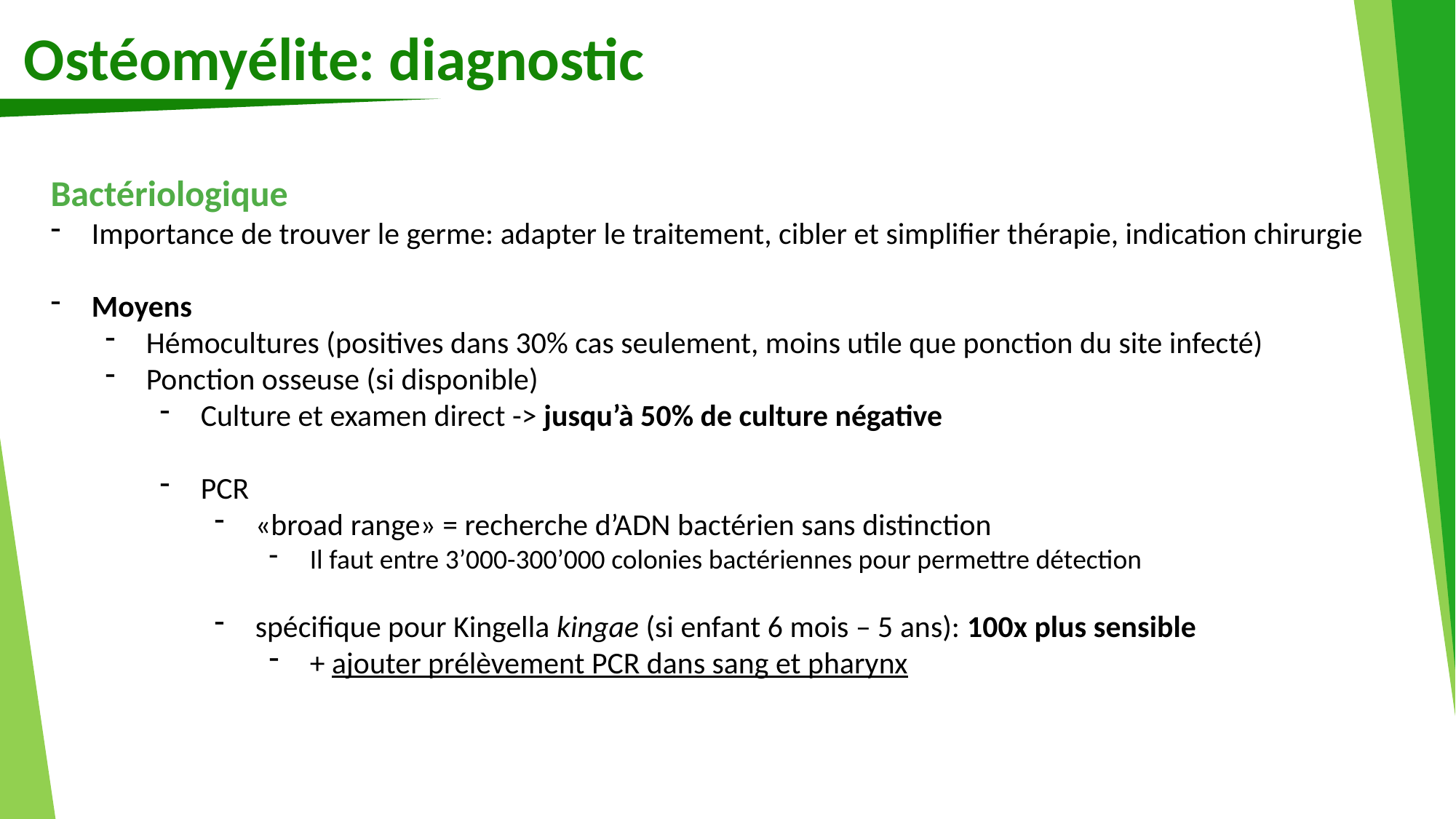

Ostéomyélite: diagnostic
Bactériologique
Importance de trouver le germe: adapter le traitement, cibler et simplifier thérapie, indication chirurgie

Moyens
Hémocultures (positives dans 30% cas seulement, moins utile que ponction du site infecté)
Ponction osseuse (si disponible)
Culture et examen direct -> jusqu’à 50% de culture négative

PCR
«broad range» = recherche d’ADN bactérien sans distinction
Il faut entre 3’000-300’000 colonies bactériennes pour permettre détection

spécifique pour Kingella kingae (si enfant 6 mois – 5 ans): 100x plus sensible
+ ajouter prélèvement PCR dans sang et pharynx